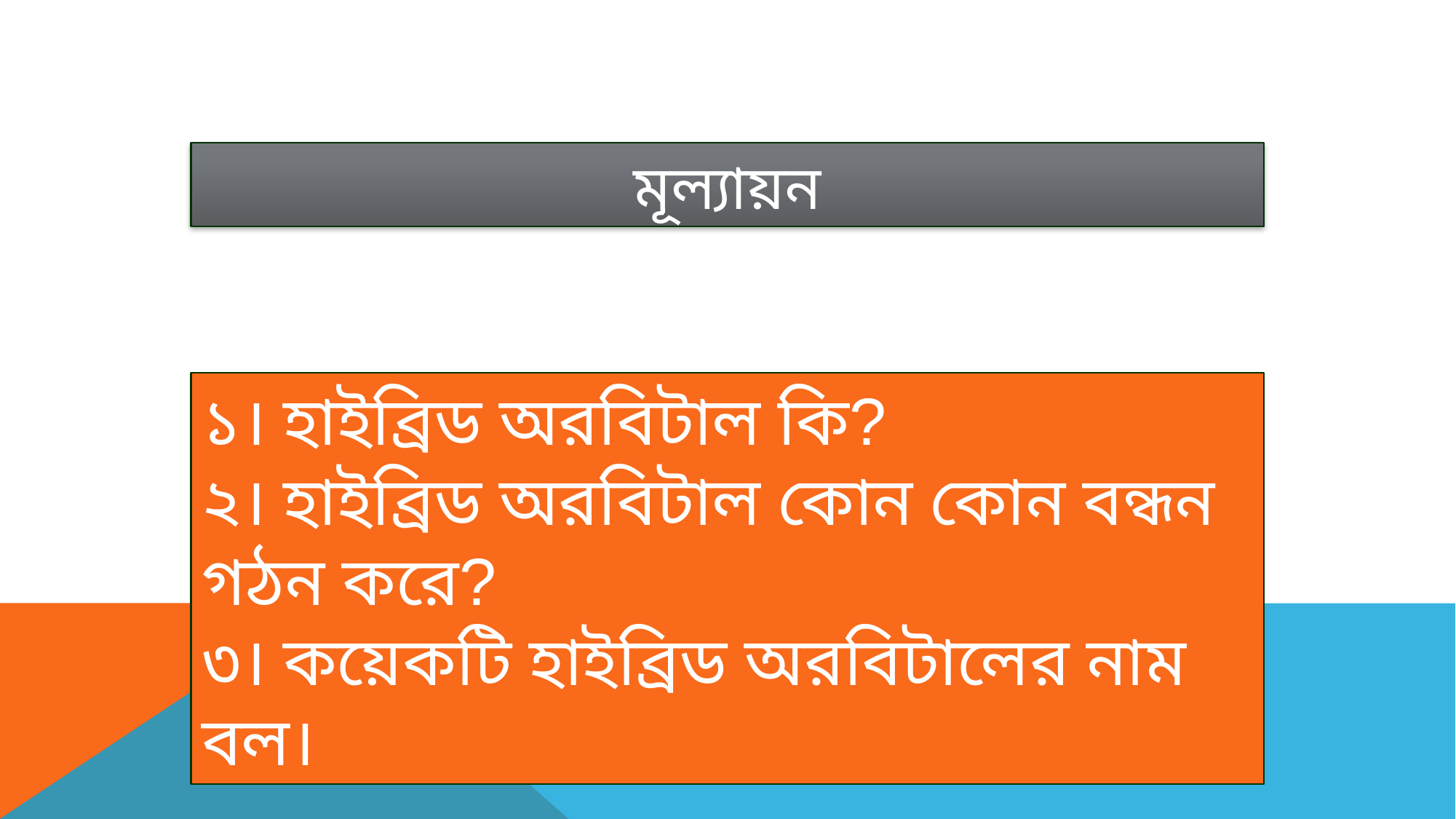

মূল্যায়ন
১। হাইব্রিড অরবিটাল কি?
২। হাইব্রিড অরবিটাল কোন কোন বন্ধন গঠন করে?
৩। কয়েকটি হাইব্রিড অরবিটালের নাম বল।